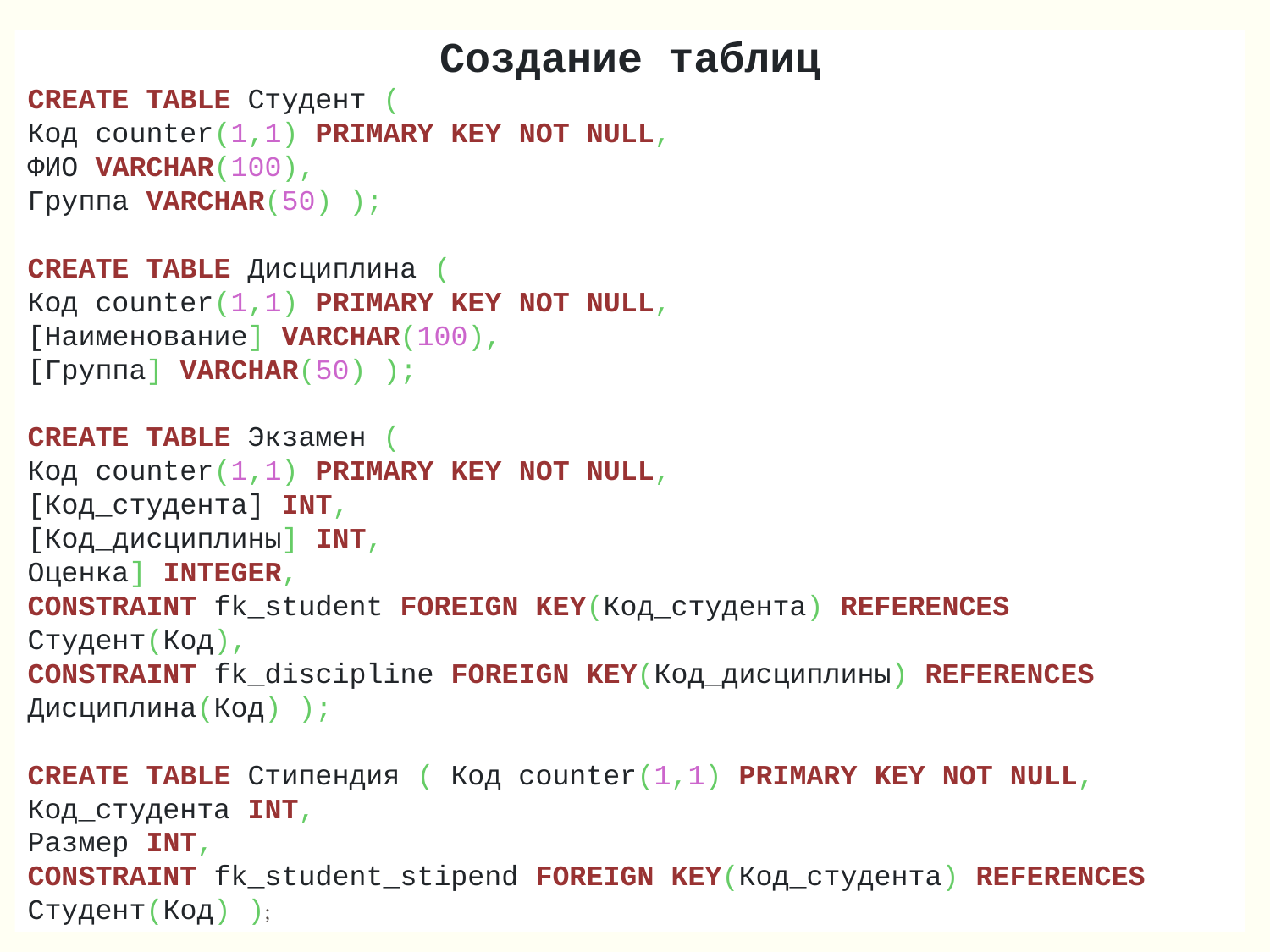

Создание таблиц
CREATE TABLE Студент (
Код counter(1,1) PRIMARY KEY NOT NULL,
ФИО VARCHAR(100),
Группа VARCHAR(50) );

CREATE TABLE Дисциплина (
Код counter(1,1) PRIMARY KEY NOT NULL,
[Наименование] VARCHAR(100),
[Группа] VARCHAR(50) );

CREATE TABLE Экзамен (
Код counter(1,1) PRIMARY KEY NOT NULL,
[Код_студента] INT,
[Код_дисциплины] INT,
Оценка] INTEGER,
CONSTRAINT fk_student FOREIGN KEY(Код_студента) REFERENCES Студент(Код),
CONSTRAINT fk_discipline FOREIGN KEY(Код_дисциплины) REFERENCES Дисциплина(Код) );

CREATE TABLE Стипендия ( Код counter(1,1) PRIMARY KEY NOT NULL,
Код_студента INT,
Размер INT,
CONSTRAINT fk_student_stipend FOREIGN KEY(Код_студента) REFERENCES Студент(Код) );